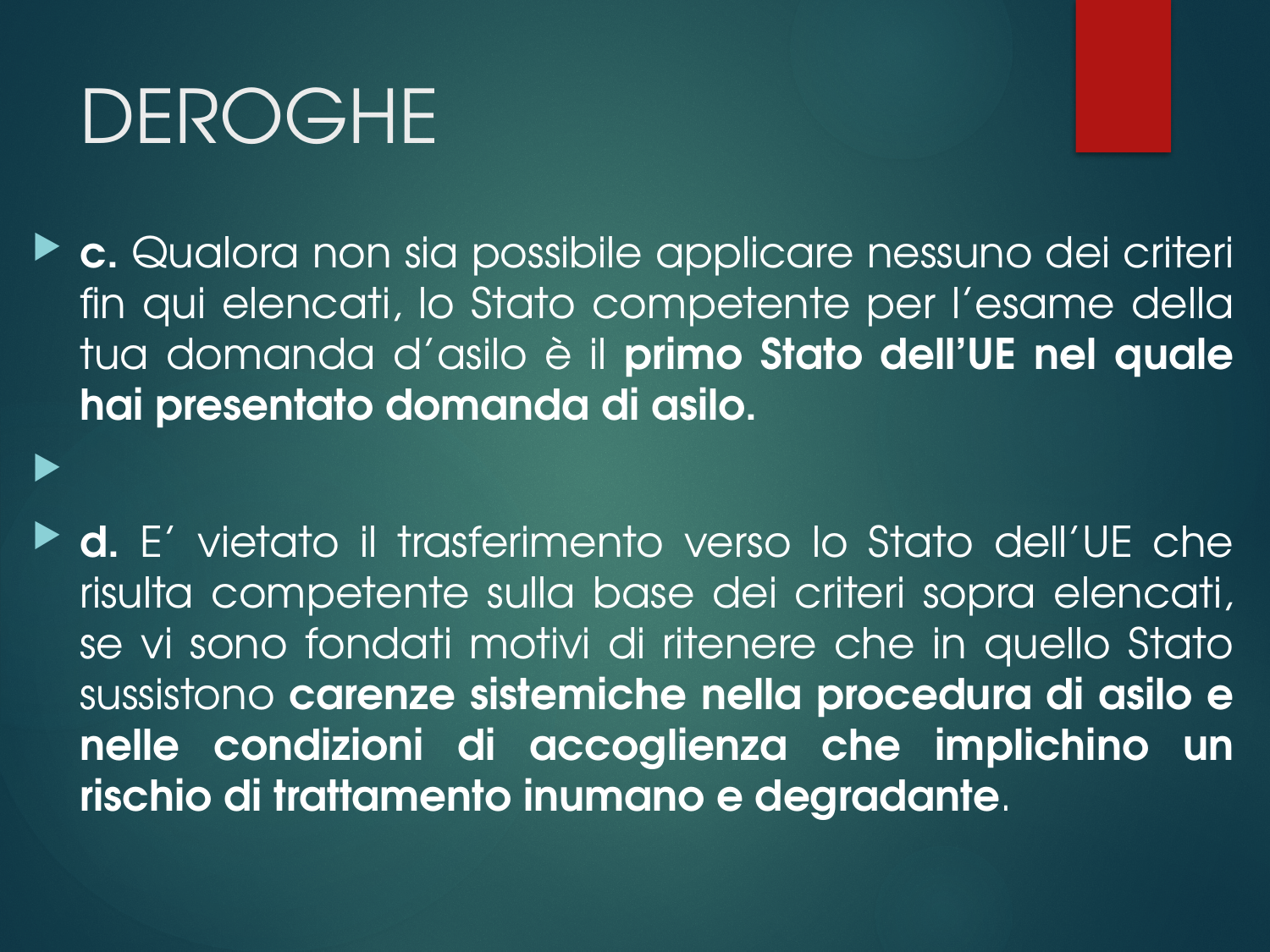

# DEROGHE
c. Qualora non sia possibile applicare nessuno dei criteri fin qui elencati, lo Stato competente per l’esame della tua domanda d’asilo è il primo Stato dell’UE nel quale hai presentato domanda di asilo.

d. E’ vietato il trasferimento verso lo Stato dell’UE che risulta competente sulla base dei criteri sopra elencati, se vi sono fondati motivi di ritenere che in quello Stato sussistono carenze sistemiche nella procedura di asilo e nelle condizioni di accoglienza che implichino un rischio di trattamento inumano e degradante.